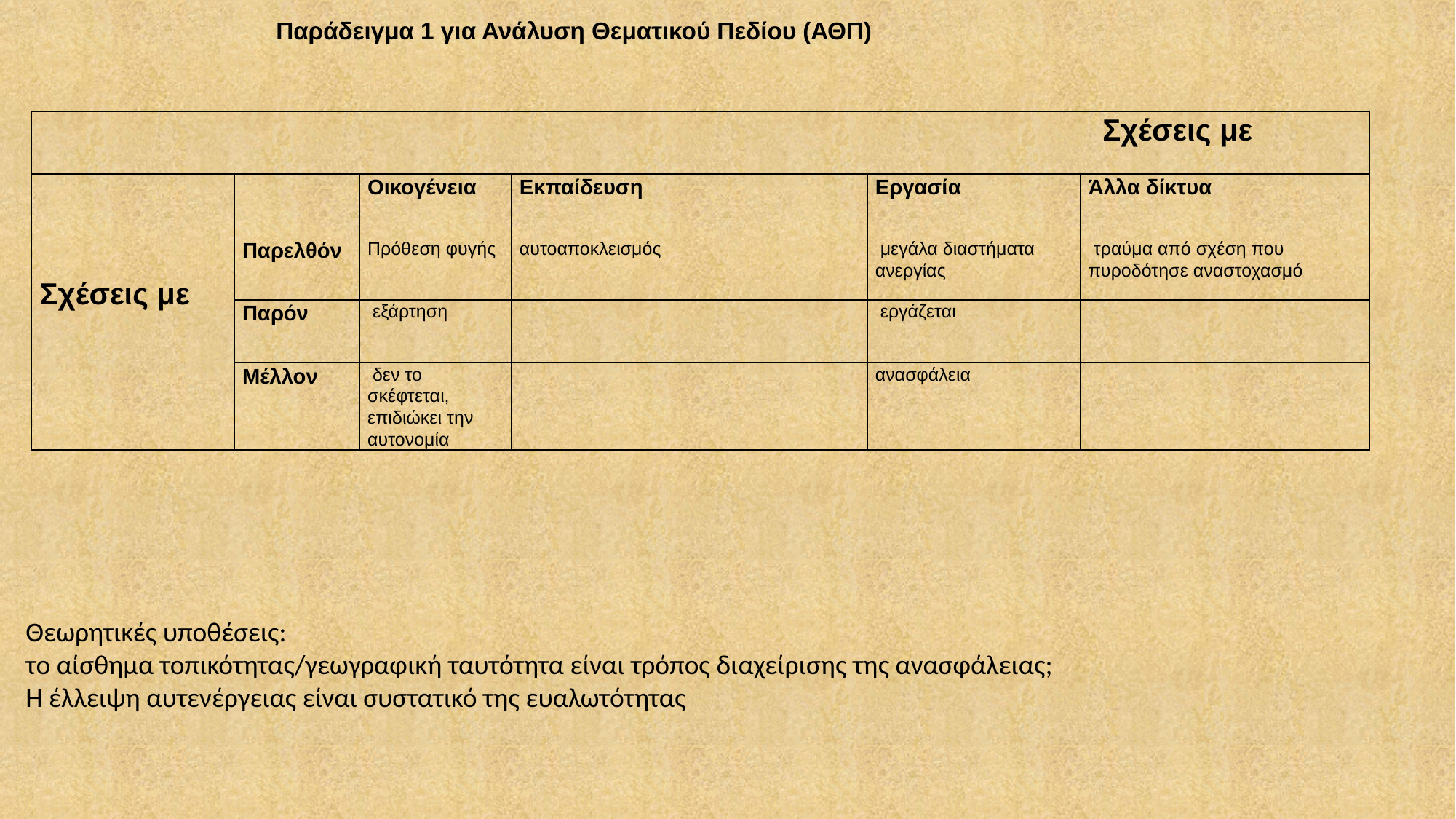

Παράδειγμα 1 για Ανάλυση Θεματικού Πεδίου (ΑΘΠ)
| Σχέσεις με |  |  |  |  |  |
| --- | --- | --- | --- | --- | --- |
|  |  | Οικογένεια | Εκπαίδευση | Εργασία | Άλλα δίκτυα |
| Σχέσεις με | Παρελθόν | Πρόθεση φυγής | αυτοαποκλεισμός | μεγάλα διαστήματα ανεργίας | τραύμα από σχέση που πυροδότησε αναστοχασμό |
|  | Παρόν | εξάρτηση |  | εργάζεται |  |
|  | Μέλλον | δεν το σκέφτεται, επιδιώκει την αυτονομία |  | ανασφάλεια |  |
Θεωρητικές υποθέσεις:
το αίσθημα τοπικότητας/γεωγραφική ταυτότητα είναι τρόπος διαχείρισης της ανασφάλειας;
Η έλλειψη αυτενέργειας είναι συστατικό της ευαλωτότητας